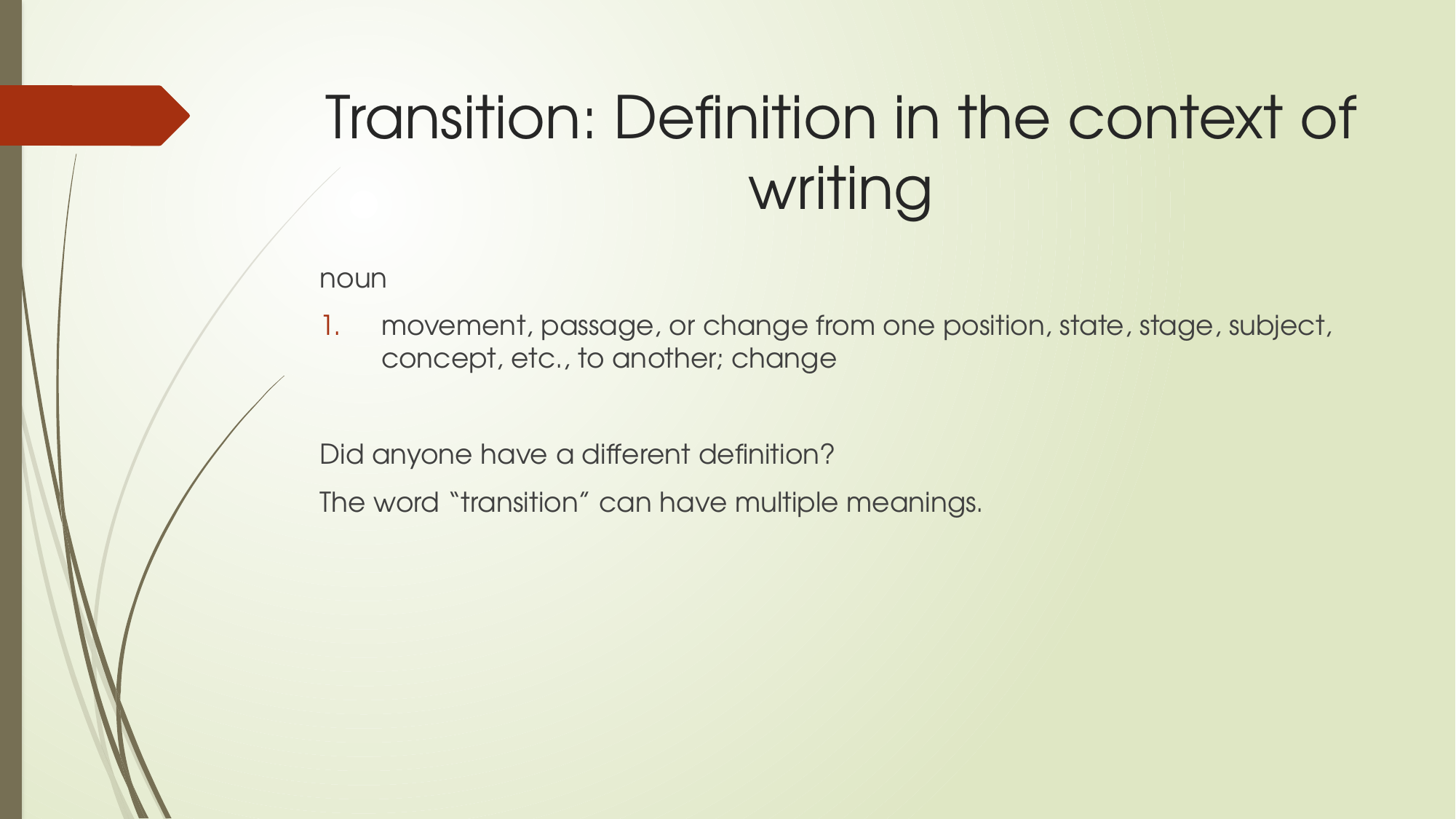

# Transition: Definition in the context of writing
noun
movement, passage, or change from one position, state, stage, subject, concept, etc., to another; change

Did anyone have a different definition?
The word “transition” can have multiple meanings.